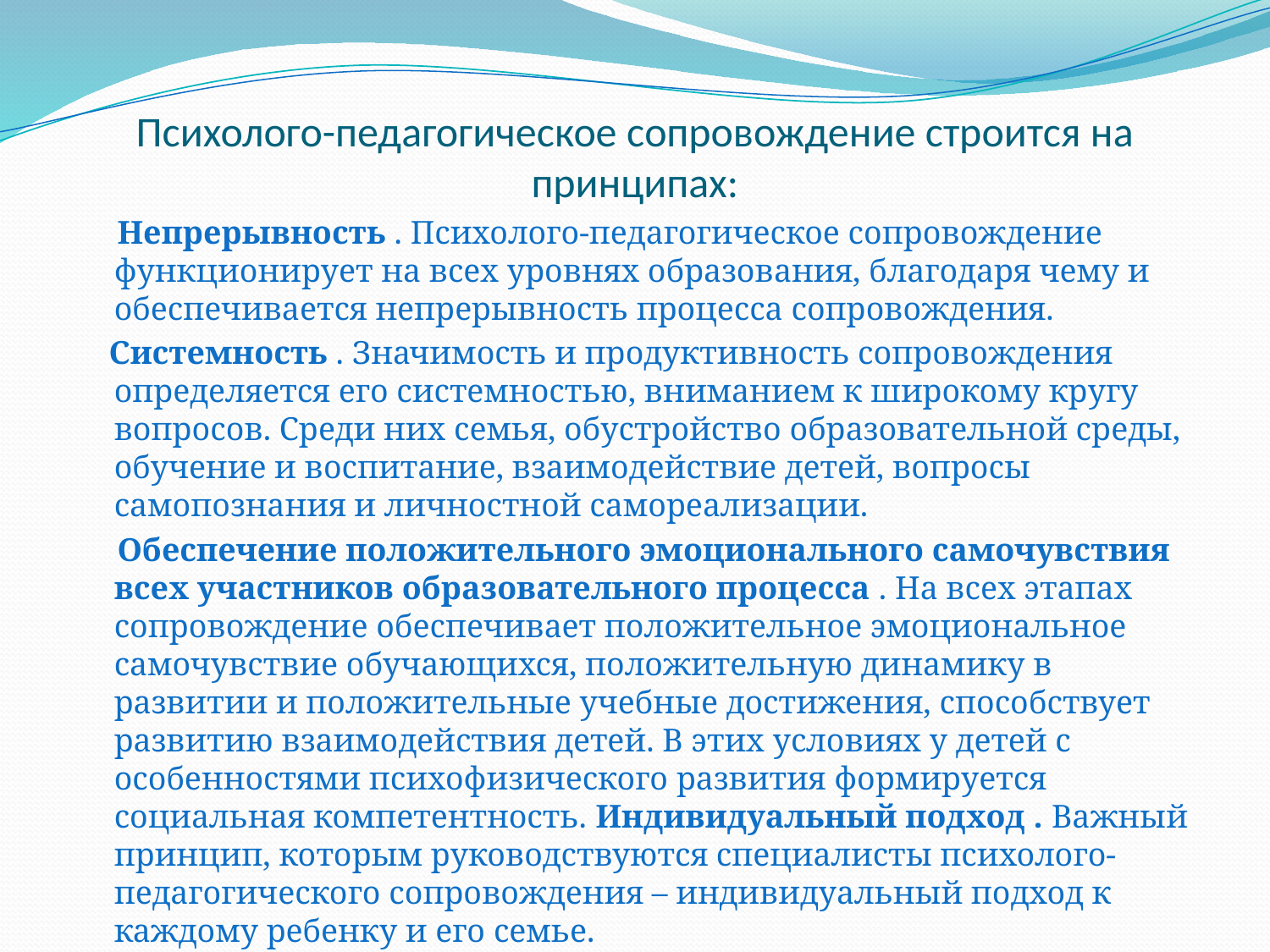

# Психолого-педагогическое сопровождение строится на принципах:
     Непрерывность . Психолого-педагогическое сопровождение функционирует на всех уровнях образования, благодаря чему и обеспечивается непрерывность процесса сопровождения.
    Системность . Значимость и продуктивность сопровождения определяется его системностью, вниманием к широкому кругу вопросов. Среди них семья, обустройство образовательной среды, обучение и воспитание, взаимодействие детей, вопросы самопознания и личностной самореализации.
     Обеспечение положительного эмоционального самочувствия всех участников образовательного процесса . На всех этапах сопровождение обеспечивает положительное эмоциональное самочувствие обучающихся, положительную динамику в развитии и положительные учебные достижения, способствует развитию взаимодействия детей. В этих условиях у детей с особенностями психофизического развития формируется социальная компетентность. Индивидуальный подход . Важный принцип, которым руководствуются специалисты психолого-педагогического сопровождения – индивидуальный подход к каждому ребенку и его семье.